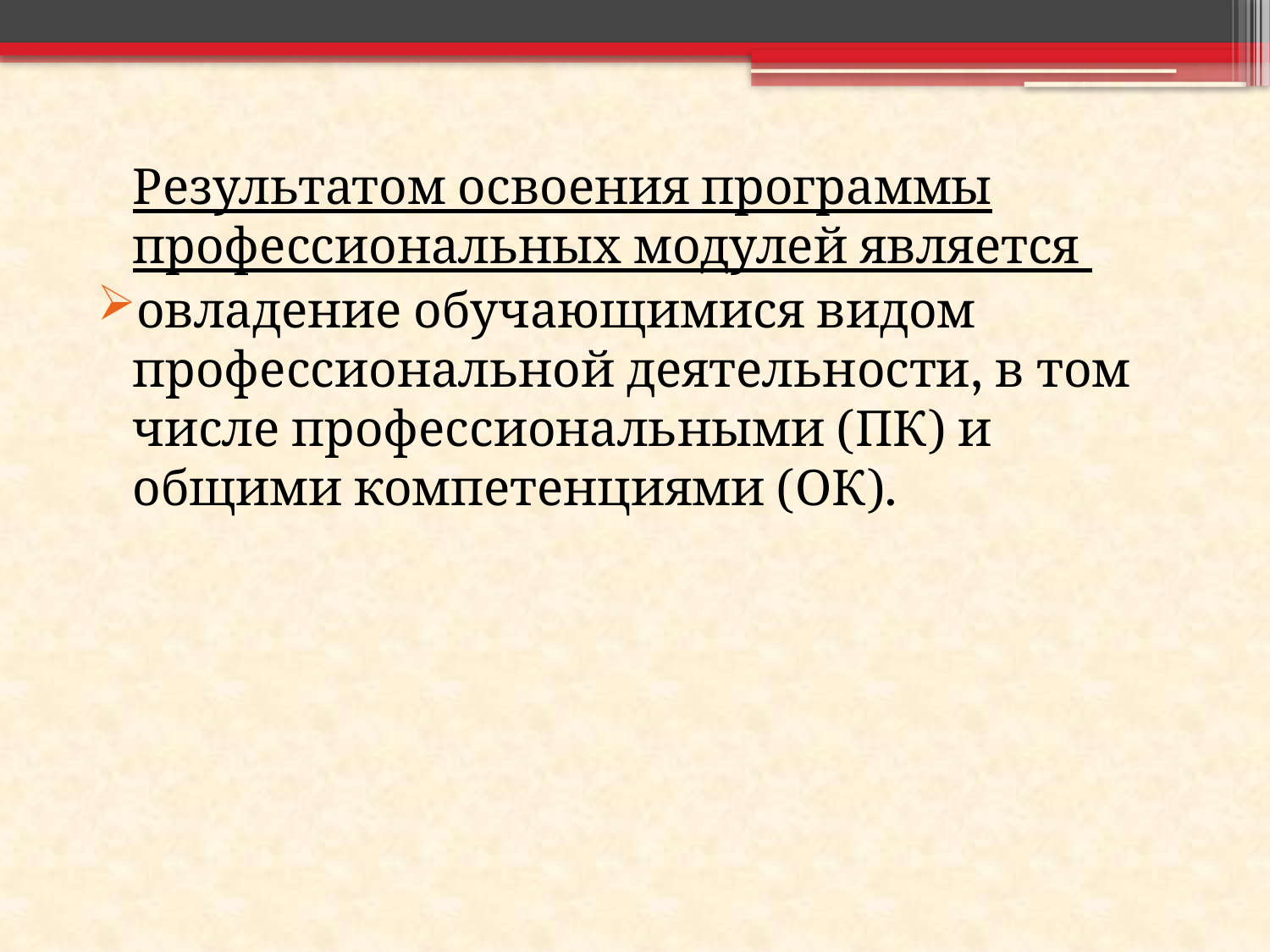

Результатом освоения программы профессиональных модулей является
овладение обучающимися видом профессиональной деятельности, в том числе профессиональными (ПК) и общими компетенциями (ОК).